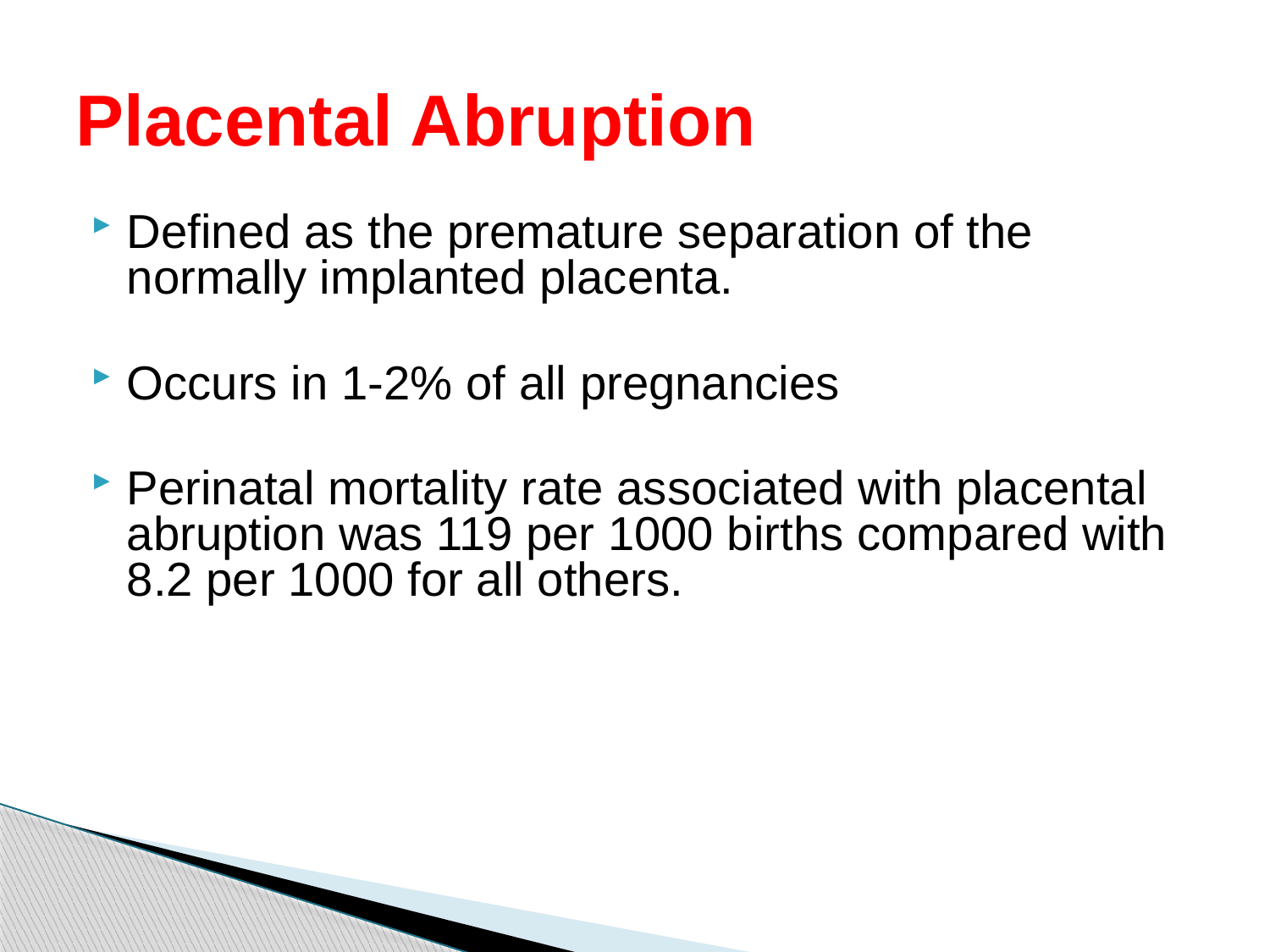

# Placental Abruption
Defined as the premature separation of the normally implanted placenta.

Occurs in 1-2% of all pregnancies

Perinatal mortality rate associated with placental abruption was 119 per 1000 births compared with 8.2 per 1000 for all others.